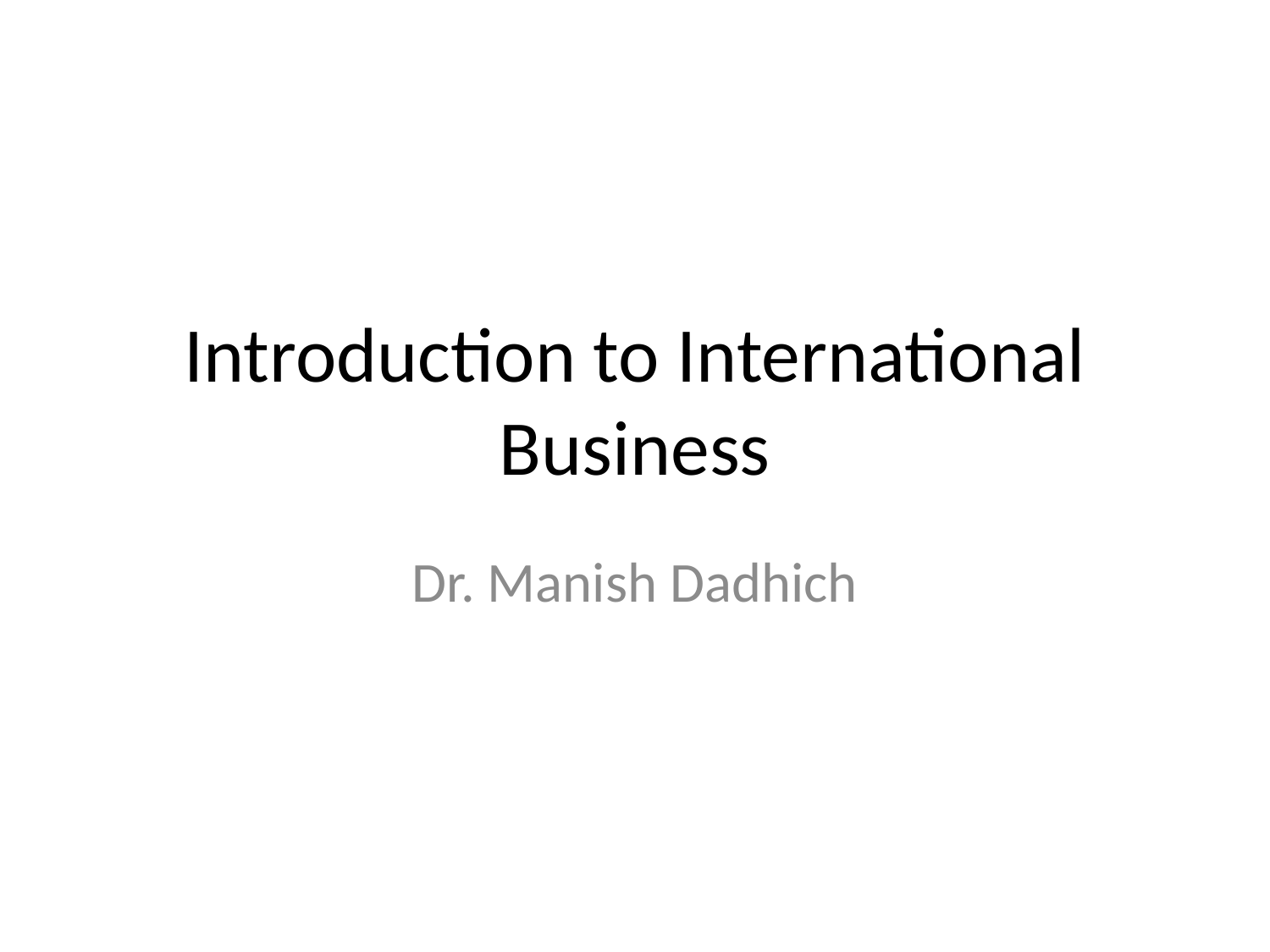

# Introduction to International Business
Dr. Manish Dadhich